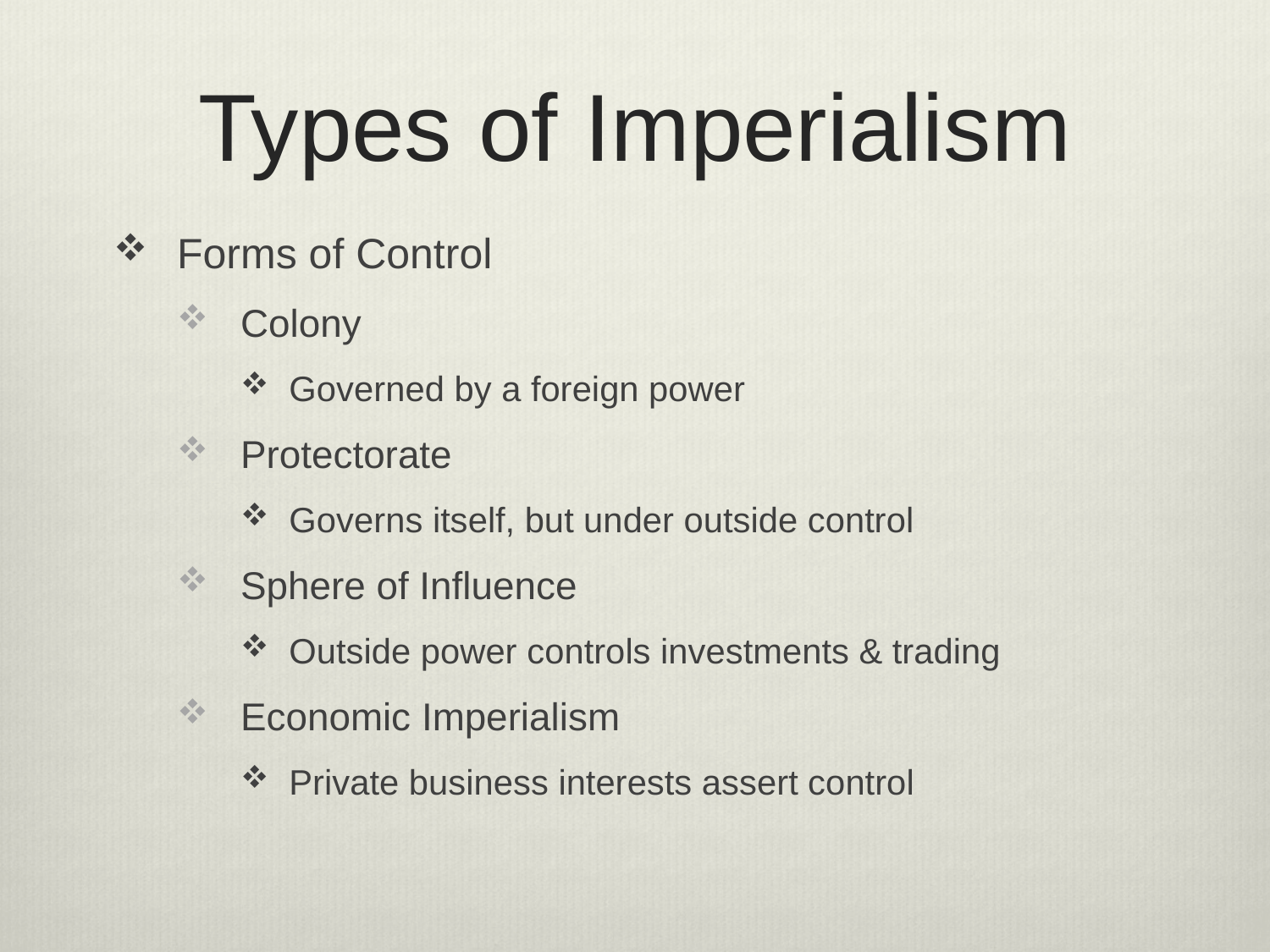

# Types of Imperialism
Forms of Control
Colony
Governed by a foreign power
Protectorate
Governs itself, but under outside control
Sphere of Influence
Outside power controls investments & trading
Economic Imperialism
Private business interests assert control